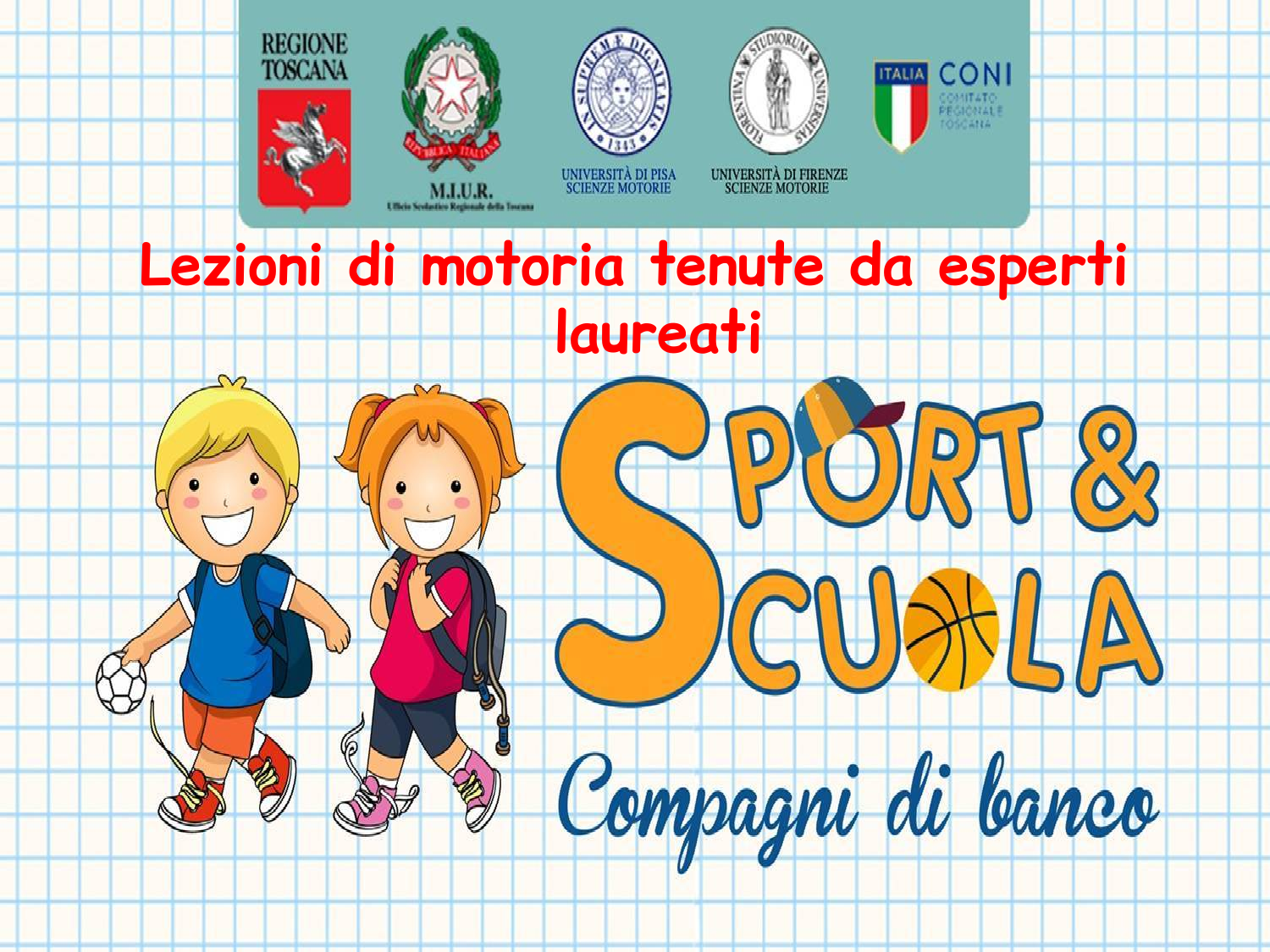

Lezioni di motoria tenute da esperti laureati